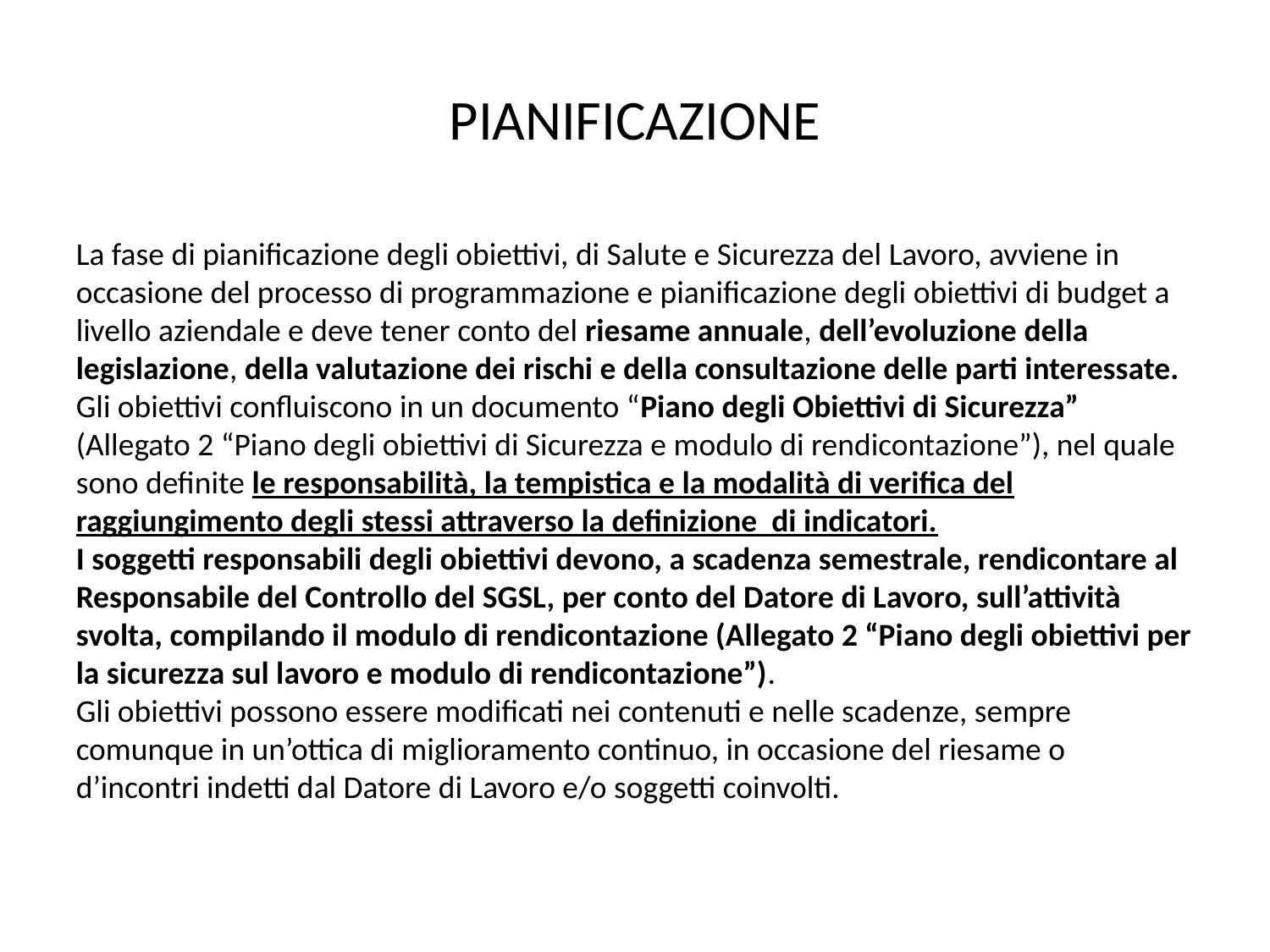

# PIANIFICAZIONE
La fase di pianificazione degli obiettivi, di Salute e Sicurezza del Lavoro, avviene in occasione del processo di programmazione e pianificazione degli obiettivi di budget a livello aziendale e deve tener conto del riesame annuale, dell’evoluzione della legislazione, della valutazione dei rischi e della consultazione delle parti interessate.
Gli obiettivi confluiscono in un documento “Piano degli Obiettivi di Sicurezza” (Allegato 2 “Piano degli obiettivi di Sicurezza e modulo di rendicontazione”), nel quale sono definite le responsabilità, la tempistica e la modalità di verifica del raggiungimento degli stessi attraverso la definizione  di indicatori.
I soggetti responsabili degli obiettivi devono, a scadenza semestrale, rendicontare al Responsabile del Controllo del SGSL, per conto del Datore di Lavoro, sull’attività svolta, compilando il modulo di rendicontazione (Allegato 2 “Piano degli obiettivi per la sicurezza sul lavoro e modulo di rendicontazione”).
Gli obiettivi possono essere modificati nei contenuti e nelle scadenze, sempre comunque in un’ottica di miglioramento continuo, in occasione del riesame o d’incontri indetti dal Datore di Lavoro e/o soggetti coinvolti.